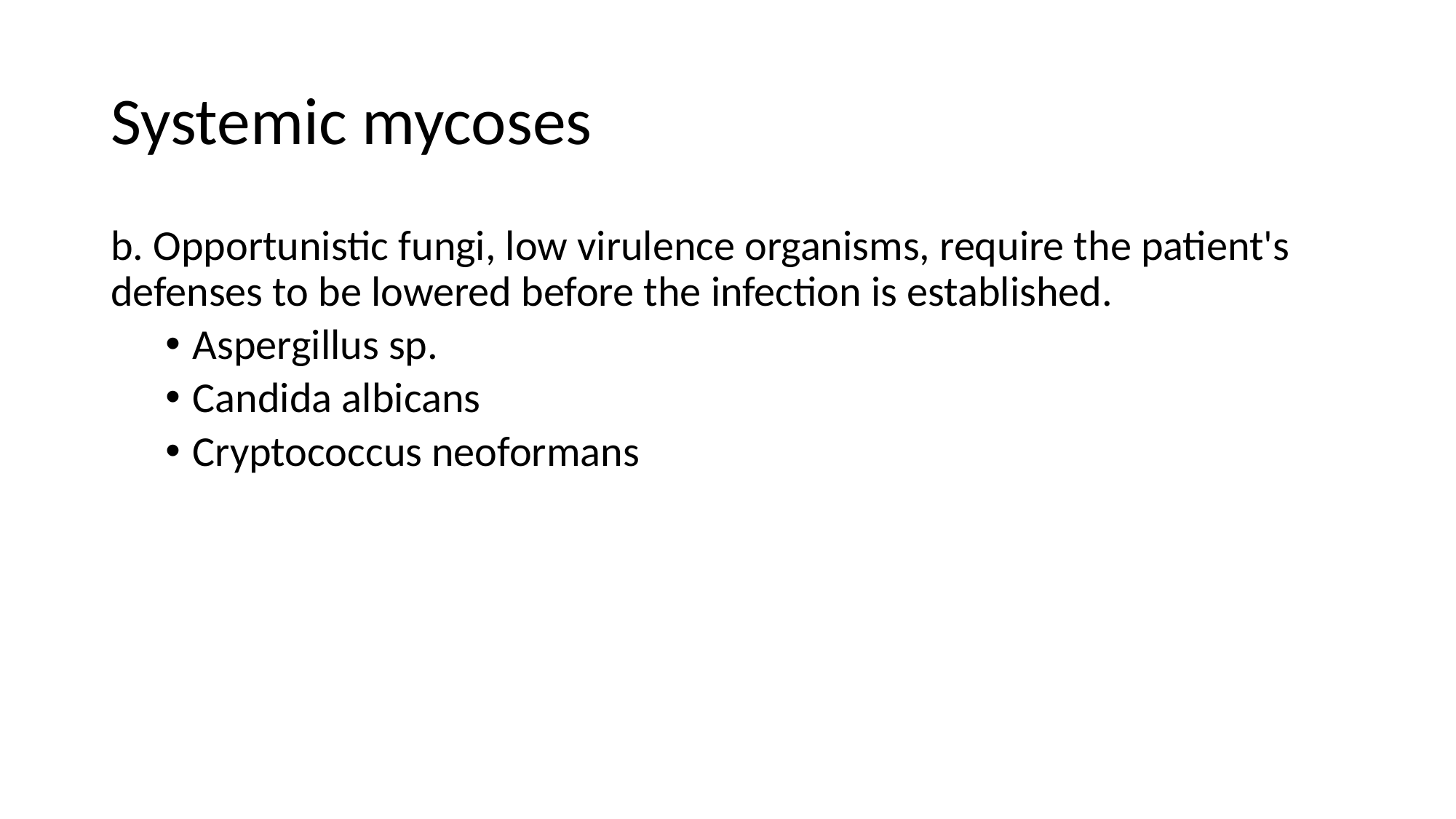

# Systemic mycoses
b. Opportunistic fungi, low virulence organisms, require the patient's defenses to be lowered before the infection is established.
Aspergillus sp.
Candida albicans
Cryptococcus neoformans